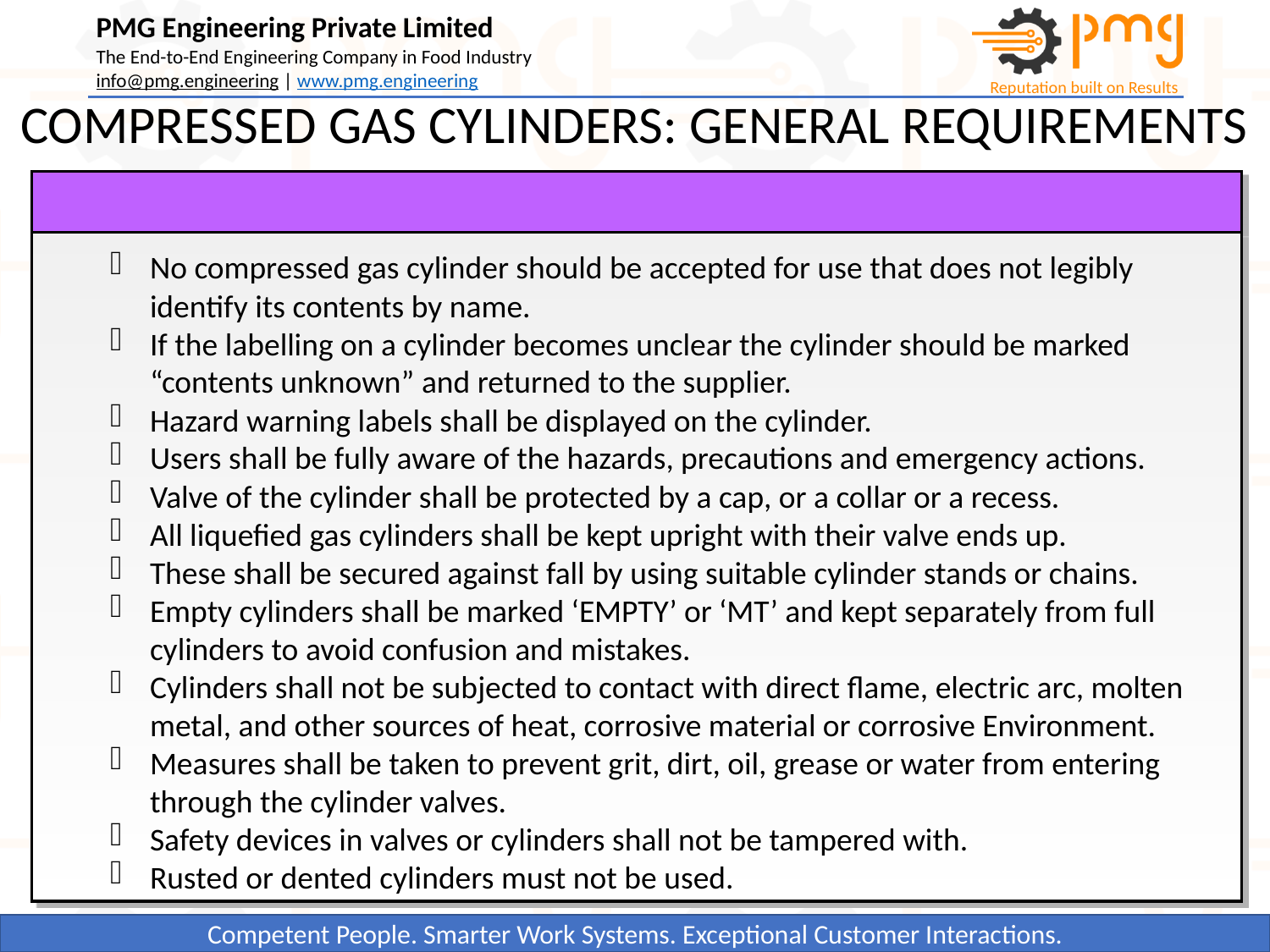

COMPRESSED GAS CYLINDERS: GENERAL REQUIREMENTS

No compressed gas cylinder should be accepted for use that does not legibly identify its contents by name.
If the labelling on a cylinder becomes unclear the cylinder should be marked “contents unknown” and returned to the supplier.
Hazard warning labels shall be displayed on the cylinder.
Users shall be fully aware of the hazards, precautions and emergency actions.
Valve of the cylinder shall be protected by a cap, or a collar or a recess.
All liquefied gas cylinders shall be kept upright with their valve ends up.
These shall be secured against fall by using suitable cylinder stands or chains.
Empty cylinders shall be marked ‘EMPTY’ or ‘MT’ and kept separately from full cylinders to avoid confusion and mistakes.
Cylinders shall not be subjected to contact with direct flame, electric arc, molten metal, and other sources of heat, corrosive material or corrosive Environment.
Measures shall be taken to prevent grit, dirt, oil, grease or water from entering through the cylinder valves.
Safety devices in valves or cylinders shall not be tampered with.
Rusted or dented cylinders must not be used.